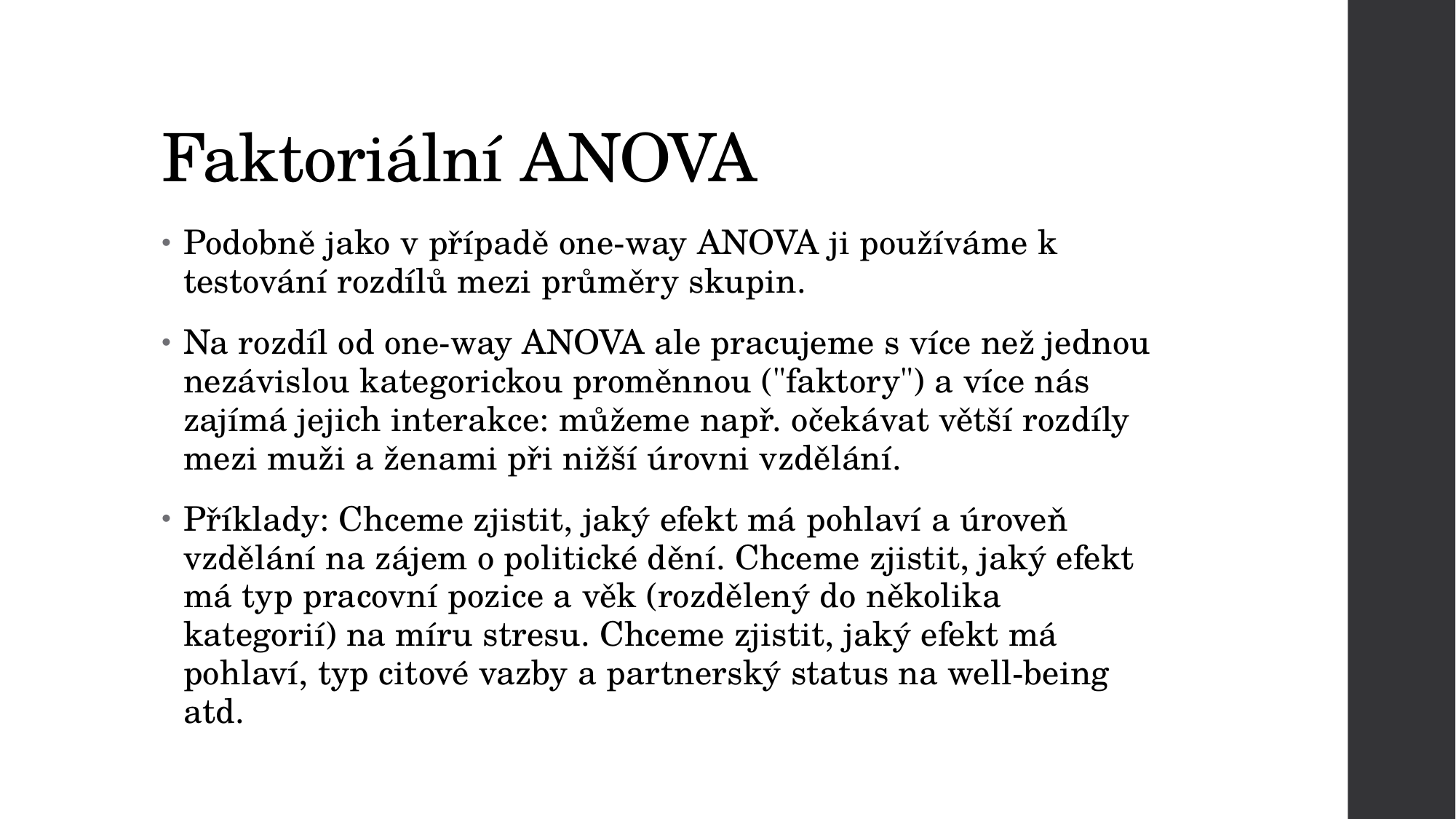

# Faktoriální ANOVA
Podobně jako v případě one-way ANOVA ji používáme k testování rozdílů mezi průměry skupin.
Na rozdíl od one-way ANOVA ale pracujeme s více než jednou nezávislou kategorickou proměnnou ("faktory") a více nás zajímá jejich interakce: můžeme např. očekávat větší rozdíly mezi muži a ženami při nižší úrovni vzdělání.
Příklady: Chceme zjistit, jaký efekt má pohlaví a úroveň vzdělání na zájem o politické dění. Chceme zjistit, jaký efekt má typ pracovní pozice a věk (rozdělený do několika kategorií) na míru stresu. Chceme zjistit, jaký efekt má pohlaví, typ citové vazby a partnerský status na well-being atd.